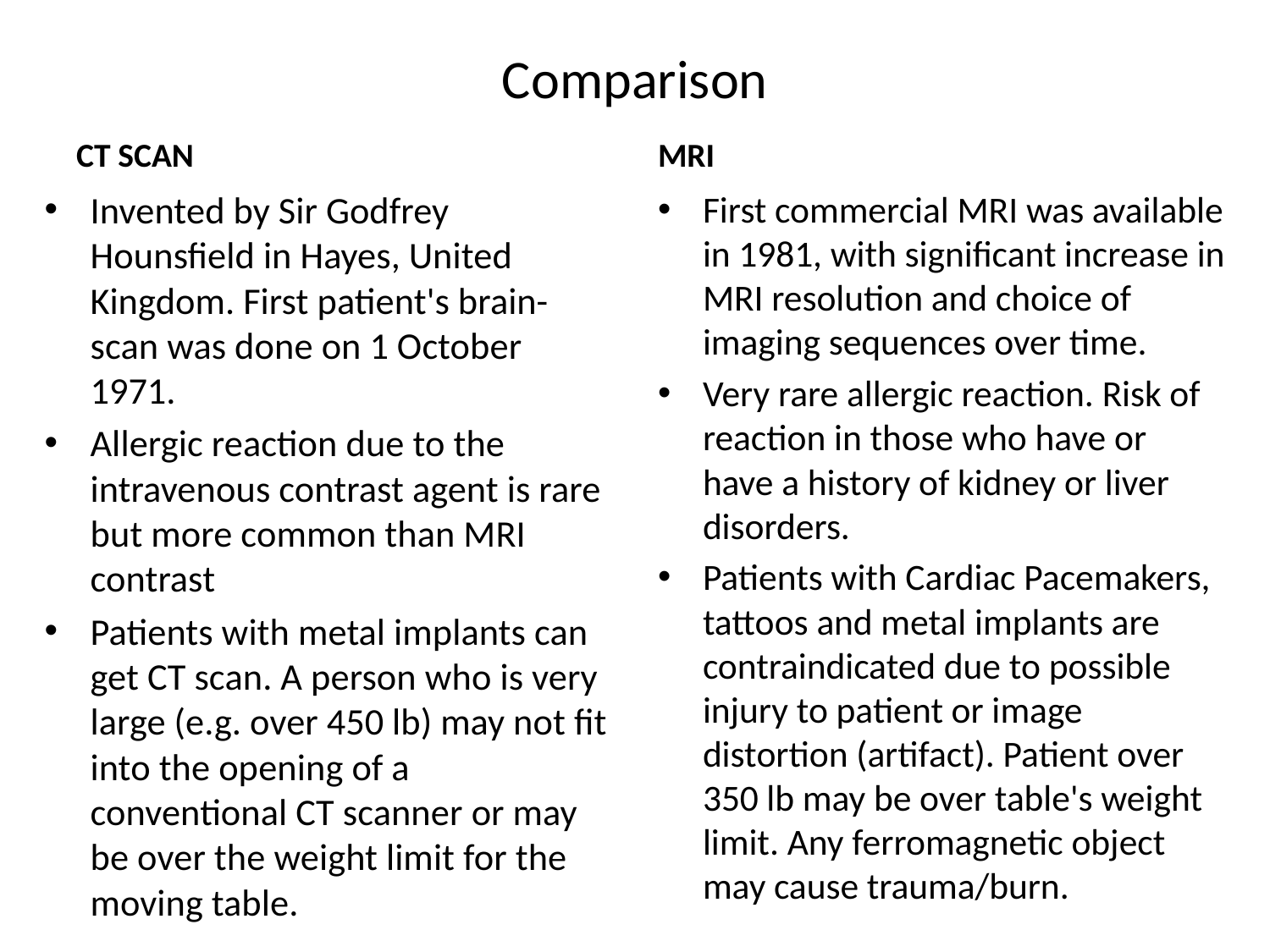

# Comparison
CT SCAN
MRI
Invented by Sir Godfrey Hounsfield in Hayes, United Kingdom. First patient's brain-scan was done on 1 October 1971.
Allergic reaction due to the intravenous contrast agent is rare but more common than MRI contrast
Patients with metal implants can get CT scan. A person who is very large (e.g. over 450 lb) may not fit into the opening of a conventional CT scanner or may be over the weight limit for the moving table.
First commercial MRI was available in 1981, with significant increase in MRI resolution and choice of imaging sequences over time.
Very rare allergic reaction. Risk of reaction in those who have or have a history of kidney or liver disorders.
Patients with Cardiac Pacemakers, tattoos and metal implants are contraindicated due to possible injury to patient or image distortion (artifact). Patient over 350 lb may be over table's weight limit. Any ferromagnetic object may cause trauma/burn.